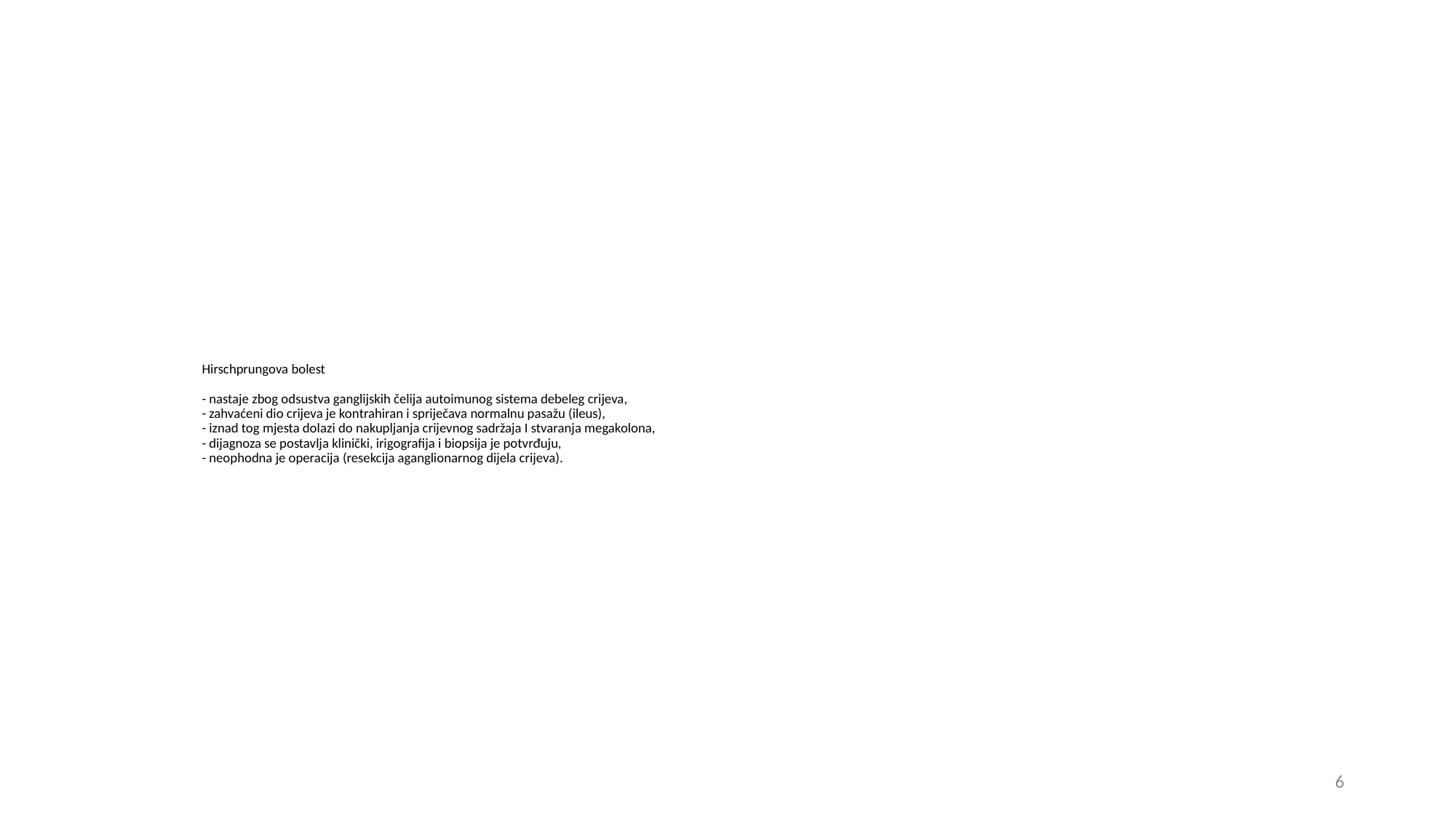

# Hirschprungova bolest - nastaje zbog odsustva ganglijskih čelija autoimunog sistema debeleg crijeva, - zahvaćeni dio crijeva je kontrahiran i spriječava normalnu pasažu (ileus), - iznad tog mjesta dolazi do nakupljanja crijevnog sadržaja I stvaranja megakolona, - dijagnoza se postavlja klinički, irigografija i biopsija je potvrđuju, - neophodna je operacija (resekcija aganglionarnog dijela crijeva).
6